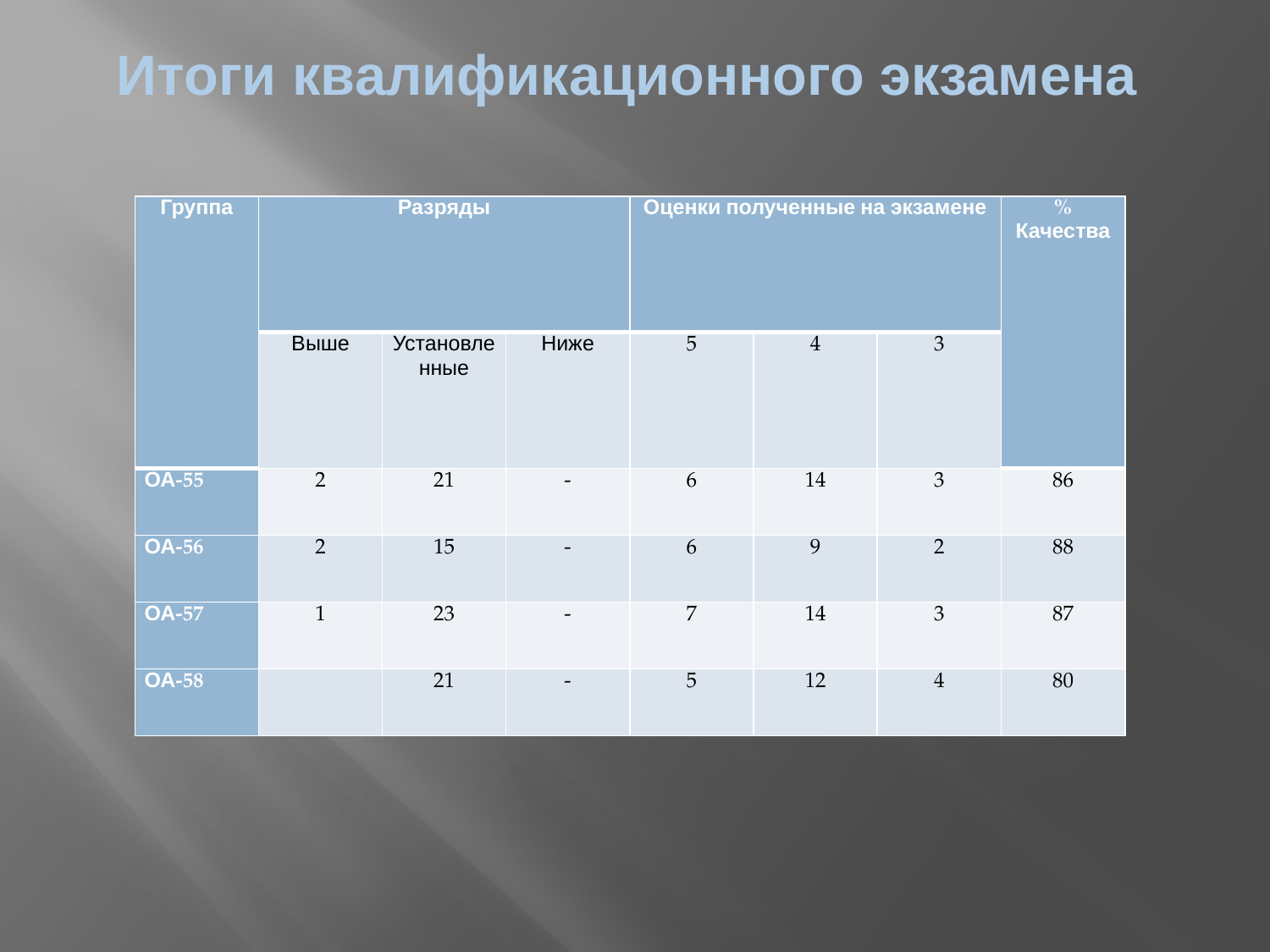

Итоги квалификационного экзамена
| Группа | Разряды |  |  | Оценки полученные на экзамене |  |  | % Качества |
| --- | --- | --- | --- | --- | --- | --- | --- |
|  | Выше | Установленные | Ниже | 5 | 4 | 3 |  |
| ОА-55 | 2 | 21 | - | 6 | 14 | 3 | 86 |
| ОА-56 | 2 | 15 | - | 6 | 9 | 2 | 88 |
| ОА-57 | 1 | 23 | - | 7 | 14 | 3 | 87 |
| ОА-58 |  | 21 | - | 5 | 12 | 4 | 80 |